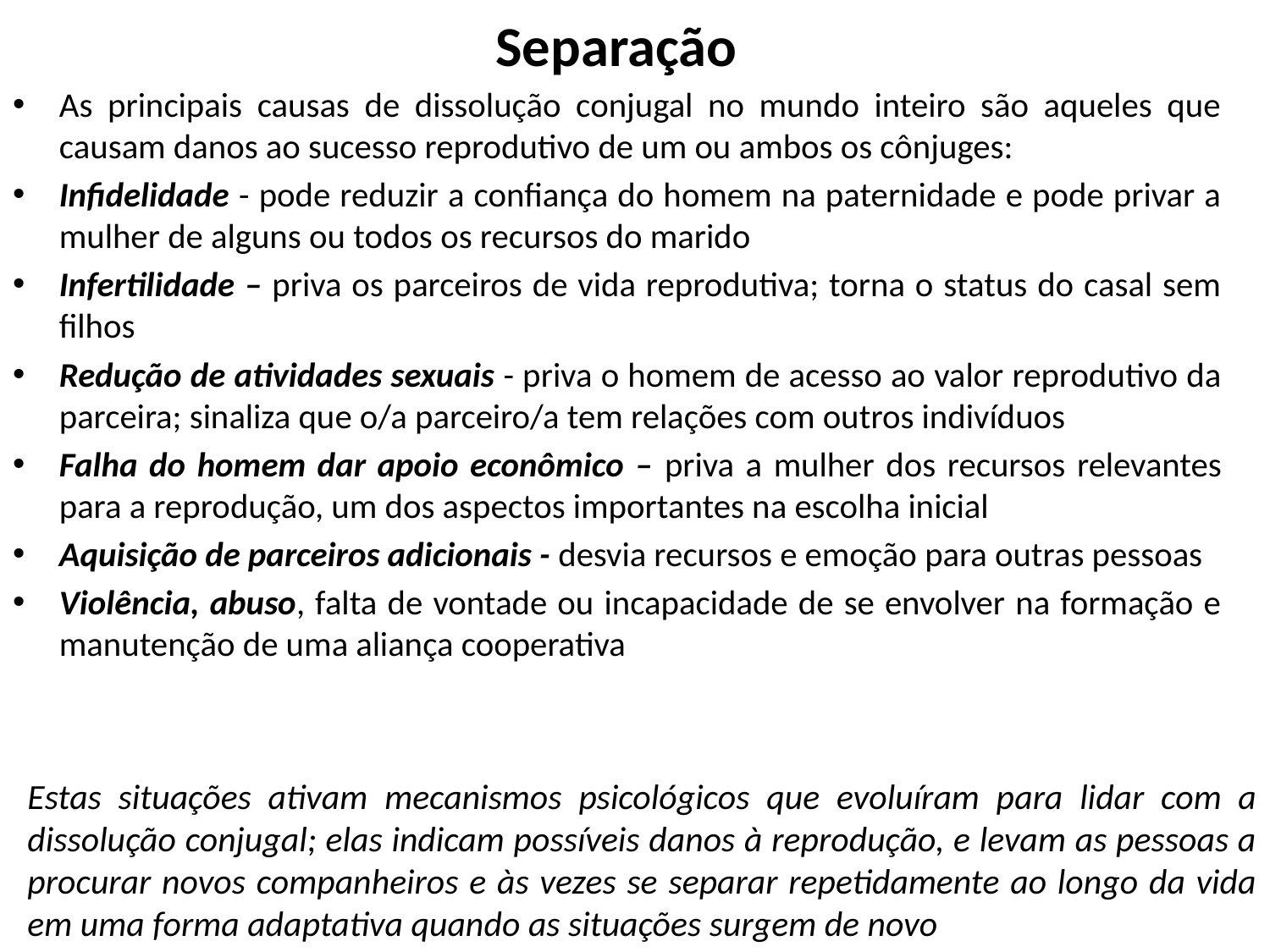

# Separação
As principais causas de dissolução conjugal no mundo inteiro são aqueles que causam danos ao sucesso reprodutivo de um ou ambos os cônjuges:
Infidelidade - pode reduzir a confiança do homem na paternidade e pode privar a mulher de alguns ou todos os recursos do marido
Infertilidade – priva os parceiros de vida reprodutiva; torna o status do casal sem filhos
Redução de atividades sexuais - priva o homem de acesso ao valor reprodutivo da parceira; sinaliza que o/a parceiro/a tem relações com outros indivíduos
Falha do homem dar apoio econômico – priva a mulher dos recursos relevantes para a reprodução, um dos aspectos importantes na escolha inicial
Aquisição de parceiros adicionais - desvia recursos e emoção para outras pessoas
Violência, abuso, falta de vontade ou incapacidade de se envolver na formação e manutenção de uma aliança cooperativa
Estas situações ativam mecanismos psicológicos que evoluíram para lidar com a dissolução conjugal; elas indicam possíveis danos à reprodução, e levam as pessoas a procurar novos companheiros e às vezes se separar repetidamente ao longo da vida em uma forma adaptativa quando as situações surgem de novo